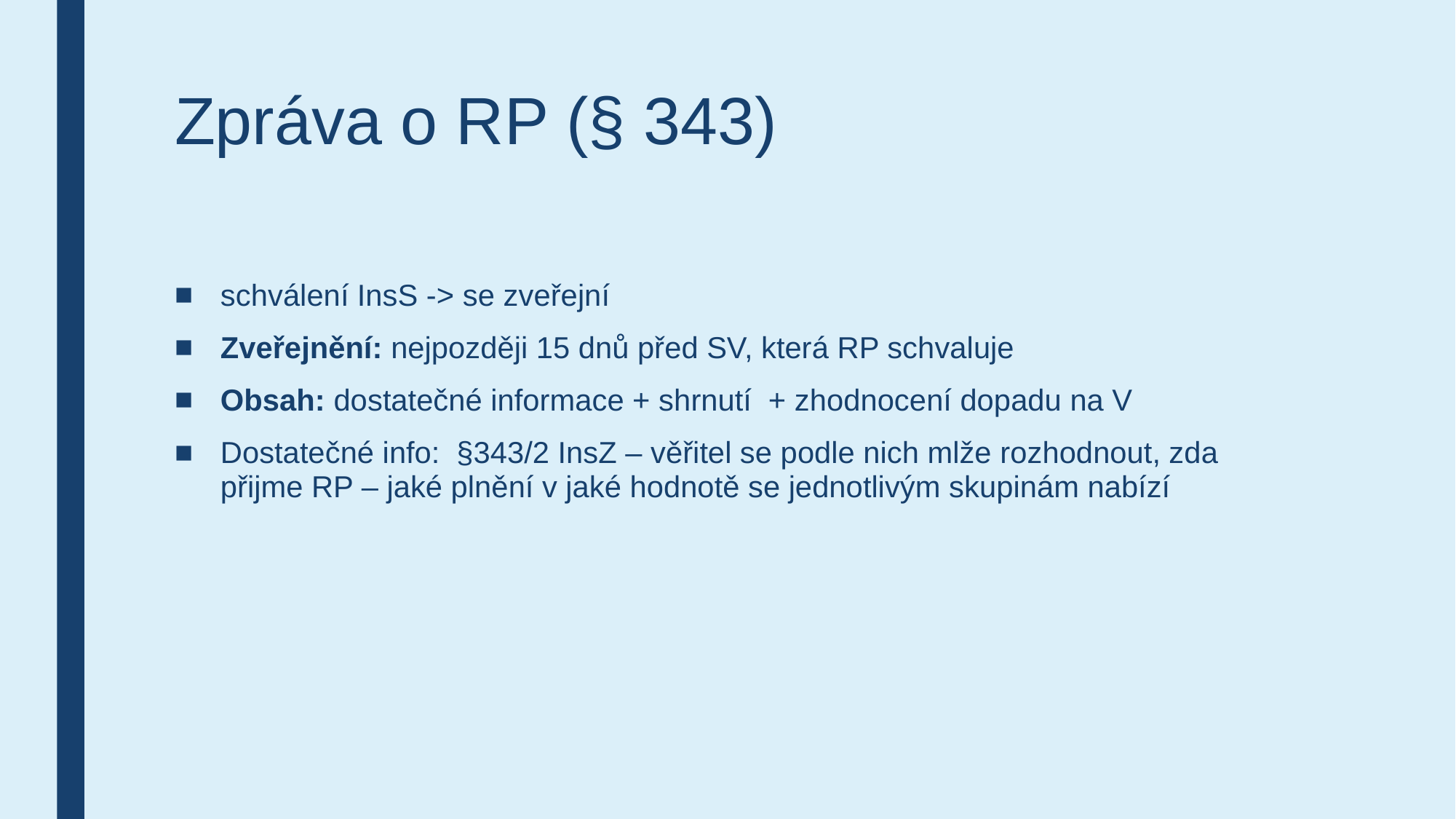

# Zpráva o RP (§ 343)
schválení InsS -> se zveřejní
Zveřejnění: nejpozději 15 dnů před SV, která RP schvaluje
Obsah: dostatečné informace + shrnutí  + zhodnocení dopadu na V
Dostatečné info:  §343/2 InsZ – věřitel se podle nich mlže rozhodnout, zda přijme RP – jaké plnění v jaké hodnotě se jednotlivým skupinám nabízí